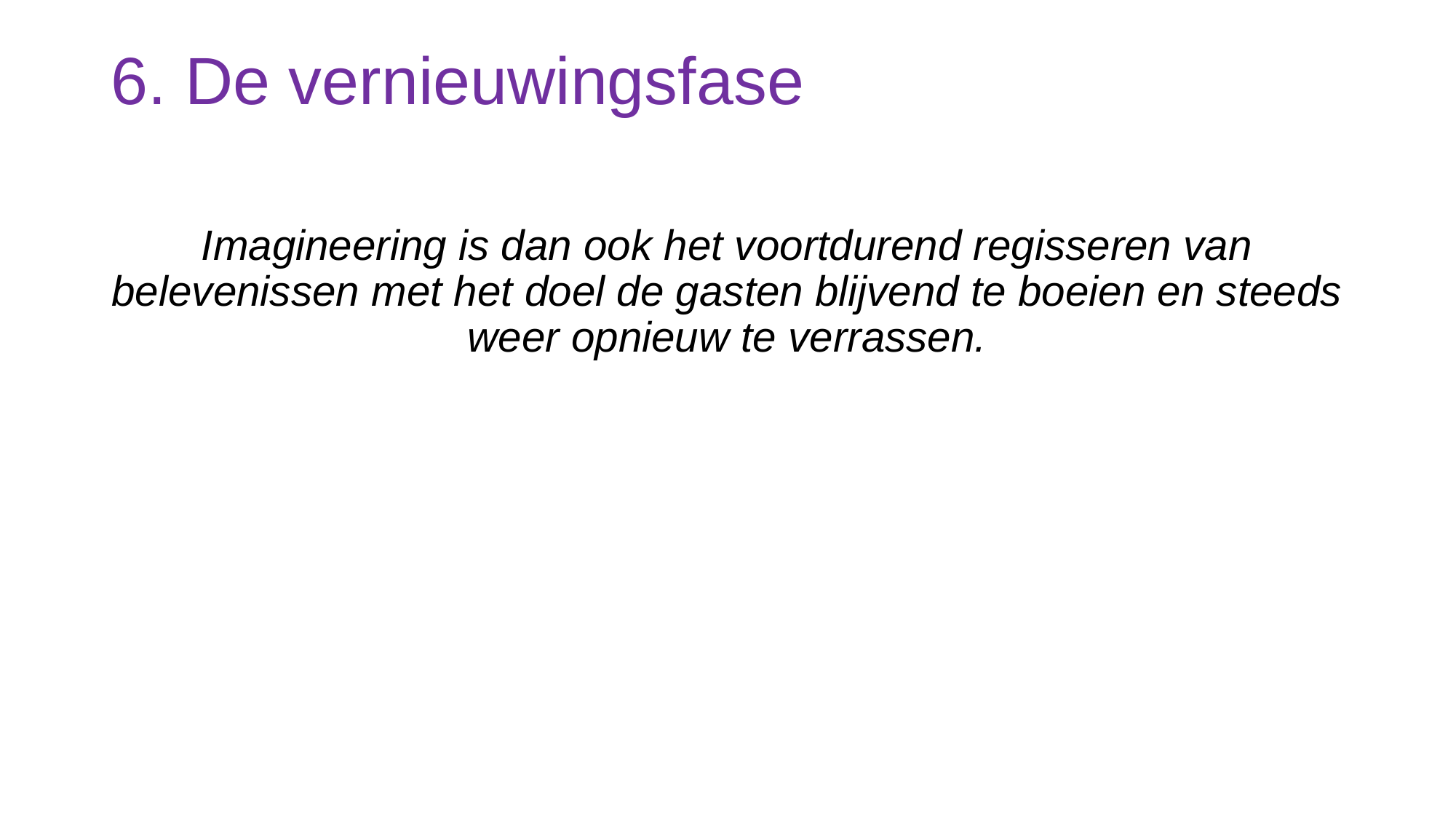

# 6. De vernieuwingsfase
Imagineering is dan ook het voortdurend regisseren van belevenissen met het doel de gasten blijvend te boeien en steeds weer opnieuw te verrassen.